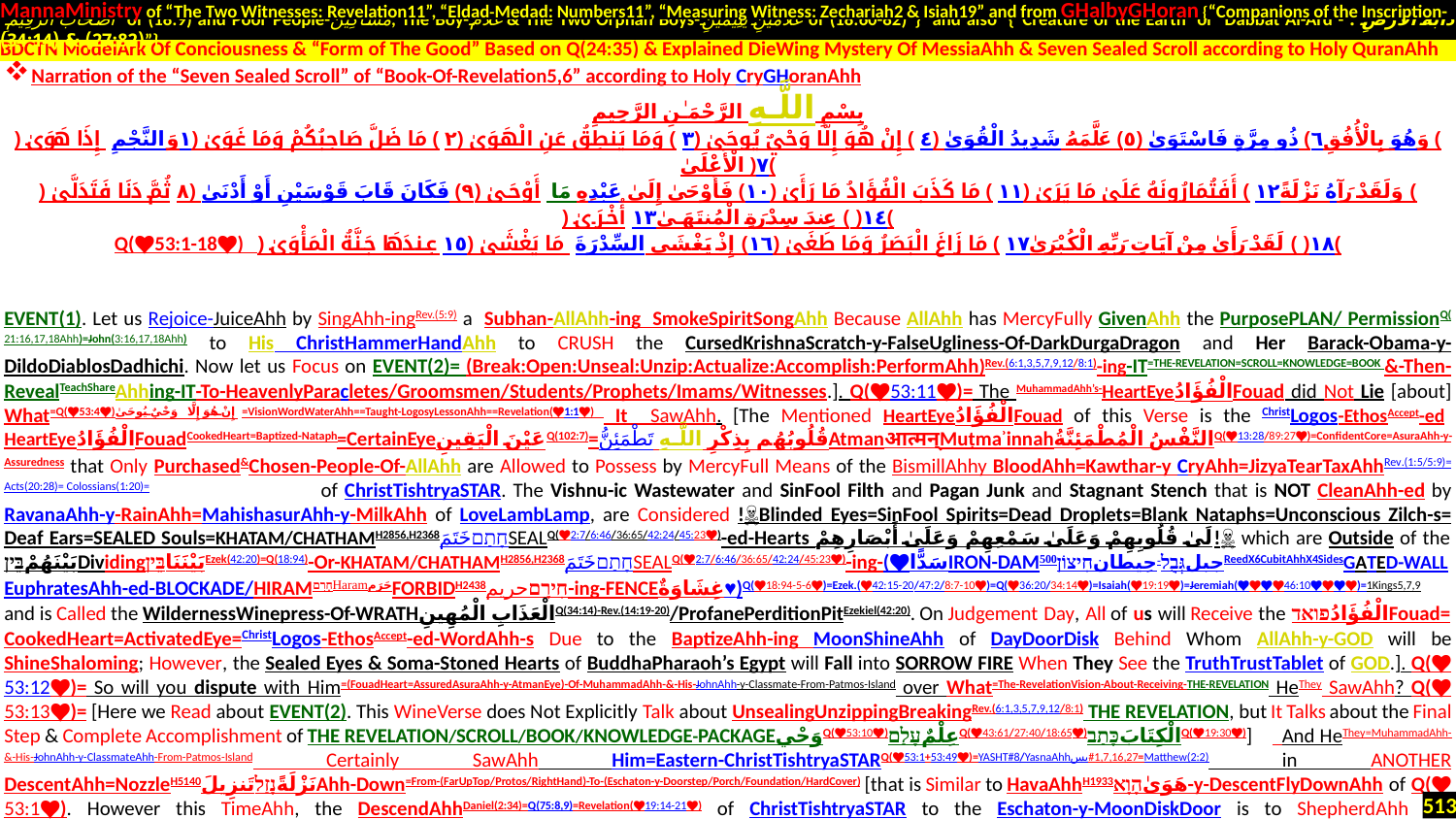

MannaMinistry of “The Two Witnesses: Revelation11”, “Eldad-Medad: Numbers11”, “Measuring Witness: Zechariah2 & Isiah19” and from GHalbyGHoran {“Companions of the Inscription-
 أَصْحَابَ الرَّقِيمِ  of (18:9) and Poor People-مَسَاكِينَ, The Boy-غُلَامُ & The Two Orphan Boys-غُلَامَيْنِ يَتِيمَيْنِ of (18:60-82)”}  and also  {“Creature of the Earth  or  Dabbat Al-Ard - دَابَّةُ الْأَرْضِ : (27:82) & (34:14)”}
.
Narration of the “Seven Sealed Scroll” of “Book-Of-Revelation5,6” according to Holy CryGHoranAhh
بِسْمِ اللَّـهِ الرَّحْمَـٰنِ الرَّحِيمِ
وَالنَّجْمِ إِذَا هَوَىٰ ﴿١﴾ مَا ضَلَّ صَاحِبُكُمْ وَمَا غَوَىٰ ﴿٢﴾ وَمَا يَنطِقُ عَنِ الْهَوَىٰ ﴿٣﴾ إِنْ هُوَ إِلَّا وَحْيٌ يُوحَىٰ ﴿٤﴾ عَلَّمَهُ شَدِيدُ الْقُوَىٰ ﴿٥﴾ ذُو مِرَّةٍ فَاسْتَوَىٰ ﴿٦﴾ وَهُوَ بِالْأُفُقِ الْأَعْلَىٰ ﴿٧﴾
ثُمَّ دَنَا فَتَدَلَّىٰ ﴿٨﴾ فَكَانَ قَابَ قَوْسَيْنِ أَوْ أَدْنَىٰ ﴿٩﴾ فَأَوْحَىٰ إِلَىٰ عَبْدِهِ مَا أَوْحَىٰ ﴿١٠﴾ مَا كَذَبَ الْفُؤَادُ مَا رَأَىٰ ﴿١١﴾ أَفَتُمَارُونَهُ عَلَىٰ مَا يَرَىٰ ﴿١٢﴾ وَلَقَدْ رَآهُ نَزْلَةً أُخْرَىٰ ﴿١٣﴾ عِندَ سِدْرَةِ الْمُنتَهَىٰ ﴿١٤﴾
Q(♥53:1-18♥)   عِندَهَا جَنَّةُ الْمَأْوَىٰ ﴿١٥﴾ إِذْ يَغْشَى السِّدْرَةَ مَا يَغْشَىٰ ﴿١٦﴾ مَا زَاغَ الْبَصَرُ وَمَا طَغَىٰ ﴿١٧﴾ لَقَدْ رَأَىٰ مِنْ آيَاتِ رَبِّهِ الْكُبْرَىٰ ﴿١٨﴾

EVENT(1). Let us Rejoice-JuiceAhh by SingAhh-ingRev.(5:9) a  Subhan-AllAhh-ing  SmokeSpiritSongAhh Because AllAhh has MercyFully GivenAhh the PurposePLAN/ PermissionQ(21:16,17,18Ahh)=John(3:16,17,18Ahh) to His ChristHammerHandAhh to CRUSH the CursedKrishnaScratch-y-FalseUgliness-Of-DarkDurgaDragon and Her Barack-Obama-y-DildoDiablosDadhichi. Now let us Focus on EVENT(2)= (Break:Open:Unseal:Unzip:Actualize:Accomplish:PerformAhh)Rev.(6:1,3,5,7,9,12/8:1)-ing-IT=THE-REVELATION=SCROLL=KNOWLEDGE=BOOK &-Then-RevealTeachShareAhhing-IT-To-HeavenlyParacletes/Groomsmen/Students/Prophets/Imams/Witnesses.]. Q(♥53:11♥)= The MuhammadAhh’s-HeartEyeالْفُؤَادُFouad did Not Lie [about] What=Q(♥53:4♥)إِنْ هُوَ إِلَّا وَحْيٌ يُوحَىٰ=VisionWordWaterAhh==Taught-LogosyLessonAhh==Revelation(♥1:1♥)  It  SawAhh. [The Mentioned HeartEyeالْفُؤَادُFouad of this Verse is the ChristLogos-EthosAccept-ed HeartEyeالْفُؤَادُFouadCookedHeart=Baptized-Nataph=CertainEyeعَيْنَ الْيَقِينِQ(102:7)=تَطْمَئِنُّ قُلُوبُهُم بِذِكْرِ اللَّـهِAtmanआत्मन्Muṭmaʾinnahالنَّفْسُ الْمُطْمَئِنَّةُQ(♥13:28/89:27♥)=ConfidentCore=AsuraAhh-y-Assuredness that Only Purchased&Chosen-People-Of-AllAhh are Allowed to Possess by MercyFull Means of the BismillAhhy BloodAhh=Kawthar-y CryAhh=JizyaTearTaxAhhRev.(1:5/5:9)=Acts(20:28)= Colossians(1:20)=Ephesians(1:7)=Hebrews(9:14,22). of ChristTishtryaSTAR. The Vishnu-ic Wastewater and SinFool Filth and Pagan Junk and Stagnant Stench that is NOT CleanAhh-ed by RavanaAhh-y-RainAhh=MahishasurAhh-y-MilkAhh of LoveLambLamp, are Considered !☠Blinded Eyes=SinFool Spirits=Dead Droplets=Blank Nataphs=Unconscious Zilch-s= Deaf Ears=SEALED Souls=KHATAM/CHATHAMH2856,H2368خَتَمَחָתַםSEALQ(♥2:7/6:46/36:65/42:24/45:23♥)-ed-Hearts لَىٰ قُلُوبِهِمْ وَعَلَىٰ سَمْعِهِمْ وَعَلَىٰ أَبْصَارِهِمْ!☠ which are Outside of the بَيْنَهُمْבֵּיןDividingبَيْنَنَاבֵּיןEzek(42:20)=Q(18:94)-Or-KHATAM/CHATHAMH2856,H2368خَتَمَחָתַםSEALQ(♥2:7/6:46/36:65/42:24/45:23♥)-ing-(♥سَدًّاIRON-DAMجبلגְּבֻל-حِيطانחִיצוֹן500ReedX6CubitAhhX4SidesGATED-WALL EuphratesAhh-ed-BLOCKADE/HIRAMחָרִםHaramحَرَمFORBIDH2438حریمחִירָם-ing-FENCEغِشَاوَةٌ♥)Q(♥18:94-5-6♥)=Ezek.(♥42:15-20/47:2/8:7-10♥)=Q(♥36:20/34:14♥)=Isaiah(♥19:19♥)=Jeremiah(♥♥♥♥46:10♥♥♥♥)=1Kings5,7,9
and is Called the WildernessWinepress-Of-WRATHالْعَذَابِ الْمُهِينِQ(34:14)-Rev.(14:19-20)/ProfanePerditionPitEzekiel(42:20). On Judgement Day, All of us will Receive the الْفُؤَادُפואדFouad= CookedHeart=ActivatedEye=ChristLogos-EthosAccept-ed-WordAhh-s Due to the BaptizeAhh-ing MoonShineAhh of DayDoorDisk Behind Whom AllAhh-y-GOD will be ShineShaloming; However, the Sealed Eyes & Soma-Stoned Hearts of BuddhaPharaoh’s Egypt will Fall into SORROW FIRE When They See the TruthTrustTablet of GOD.]. Q(♥53:12♥)= So will you dispute with Him=(FouadHeart=AssuredAsuraAhh-y-AtmanEye)-Of-MuhammadAhh-&-His-JohnAhh-y-Classmate-From-Patmos-Island over What=The-RevelationVision-About-Receiving-THE-REVELATION HeThey SawAhh? Q(♥53:13♥)= [Here we Read about EVENT(2). This WineVerse does Not Explicitly Talk about UnsealingUnzippingBreakingRev.(6:1,3,5,7,9,12/8:1) THE REVELATION, but It Talks about the Final Step & Complete Accomplishment of THE REVELATION/SCROLL/BOOK/KNOWLEDGE-PACKAGEوَحْيQ(♥53:10♥)عِلْمٌעָלַםQ(♥43:61/27:40/18:65♥)الْكِتَابَכָּתַבQ(♥19:30♥)]      And HeThey=MuhammadAhh-&-His-JohnAhh-y-ClassmateAhh-From-Patmos-Island Certainly SawAhh Him=Eastern-ChristTishtryaSTARQ(♥53:1+53:49♥)=YASHT#8/YasnaAhhیس#1,7,16,27=Matthew(2:2) in ANOTHER DescentAhh=NozzleH5140نَزْلَةًנָזַלتَنزِيلَAhh-Down=From-(FarUpTop/Protos/RightHand)-To-(Eschaton-y-Doorstep/Porch/Foundation/HardCover) [that is Similar to HavaAhhH1933هَوَىٰהָוָא-y-DescentFlyDownAhh of Q(♥53:1♥). However this TimeAhh, the DescendAhhDaniel(2:34)=Q(75:8,9)=Revelation(♥19:14-21♥) of ChristTishtryaSTAR to the Eschaton-y-MoonDiskDoor is to ShepherdAhh the DaevaDevilDevaDeviDyausZeusदेवZεύςद्यौषدیو-Worshiping Nations of EndTime-Earth with His ChinvatBridgeBeacon-y-IronHornRODQ(♥13:13♥)=Vendidad(♥19:27-30♥)=Rev.(2:27/12:5/19:15)= Micah(4:13)=As-Sirat-y-IronTongueSWORDQ(♥1:6,7)=Rev.(1:16/19:15♥). AmenAhh Yah AllAhh.].
BDCTN ModelArk Of Conciousness & “Form of The Good” Based on Q(24:35) & Explained DieWing Mystery Of MessiaAhh & Seven Sealed Scroll according to Holy QuranAhh
513